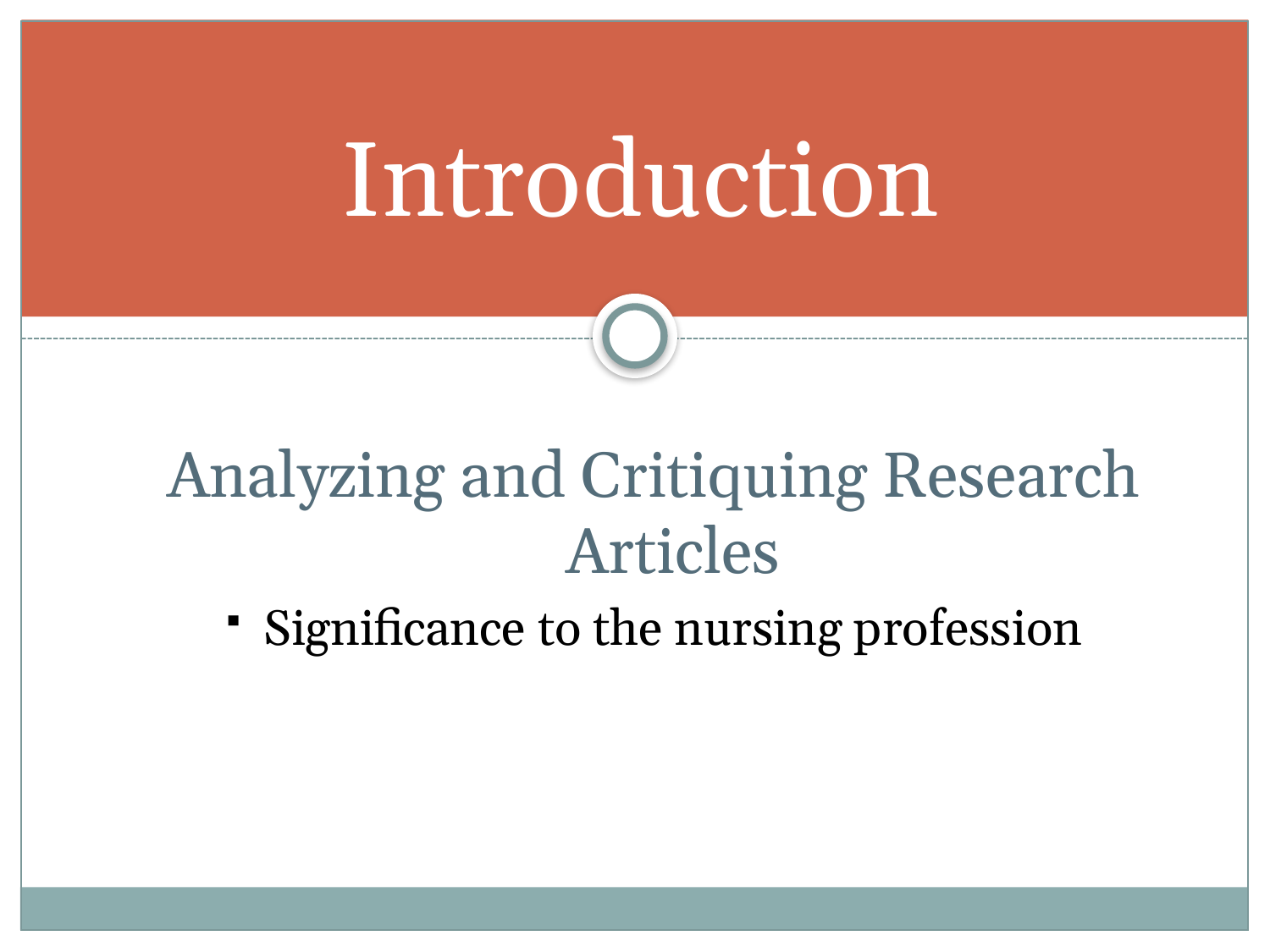

# Introduction

Analyzing and Critiquing Research Articles
Significance to the nursing profession